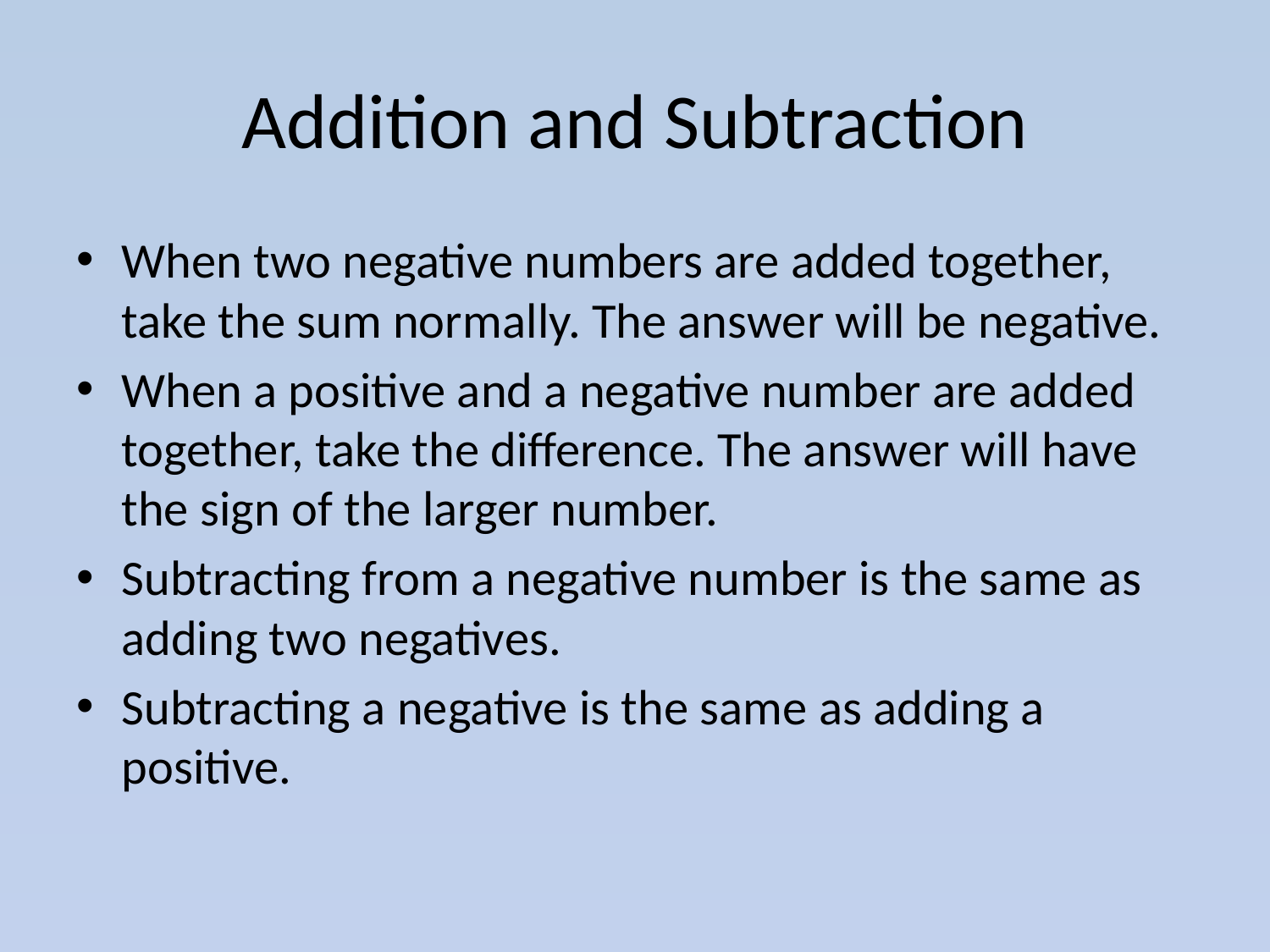

# Addition and Subtraction
When two negative numbers are added together, take the sum normally. The answer will be negative.
When a positive and a negative number are added together, take the difference. The answer will have the sign of the larger number.
Subtracting from a negative number is the same as adding two negatives.
Subtracting a negative is the same as adding a positive.